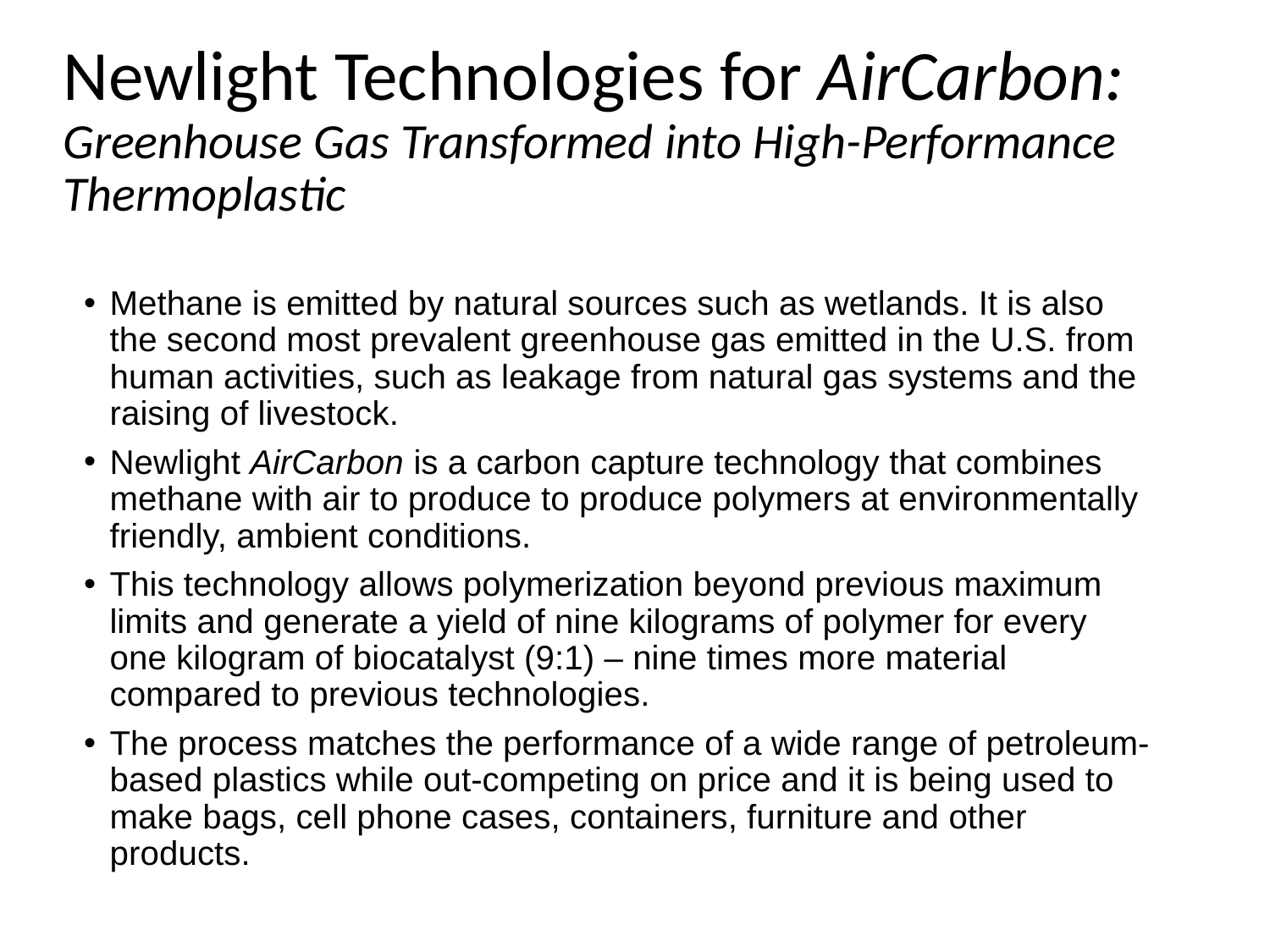

# Newlight Technologies for AirCarbon: Greenhouse Gas Transformed into High-Performance Thermoplastic
Methane is emitted by natural sources such as wetlands. It is also the second most prevalent greenhouse gas emitted in the U.S. from human activities, such as leakage from natural gas systems and the raising of livestock.
Newlight AirCarbon is a carbon capture technology that combines methane with air to produce to produce polymers at environmentally friendly, ambient conditions.
This technology allows polymerization beyond previous maximum limits and generate a yield of nine kilograms of polymer for every one kilogram of biocatalyst (9:1) – nine times more material compared to previous technologies.
The process matches the performance of a wide range of petroleum-based plastics while out-competing on price and it is being used to make bags, cell phone cases, containers, furniture and other products.